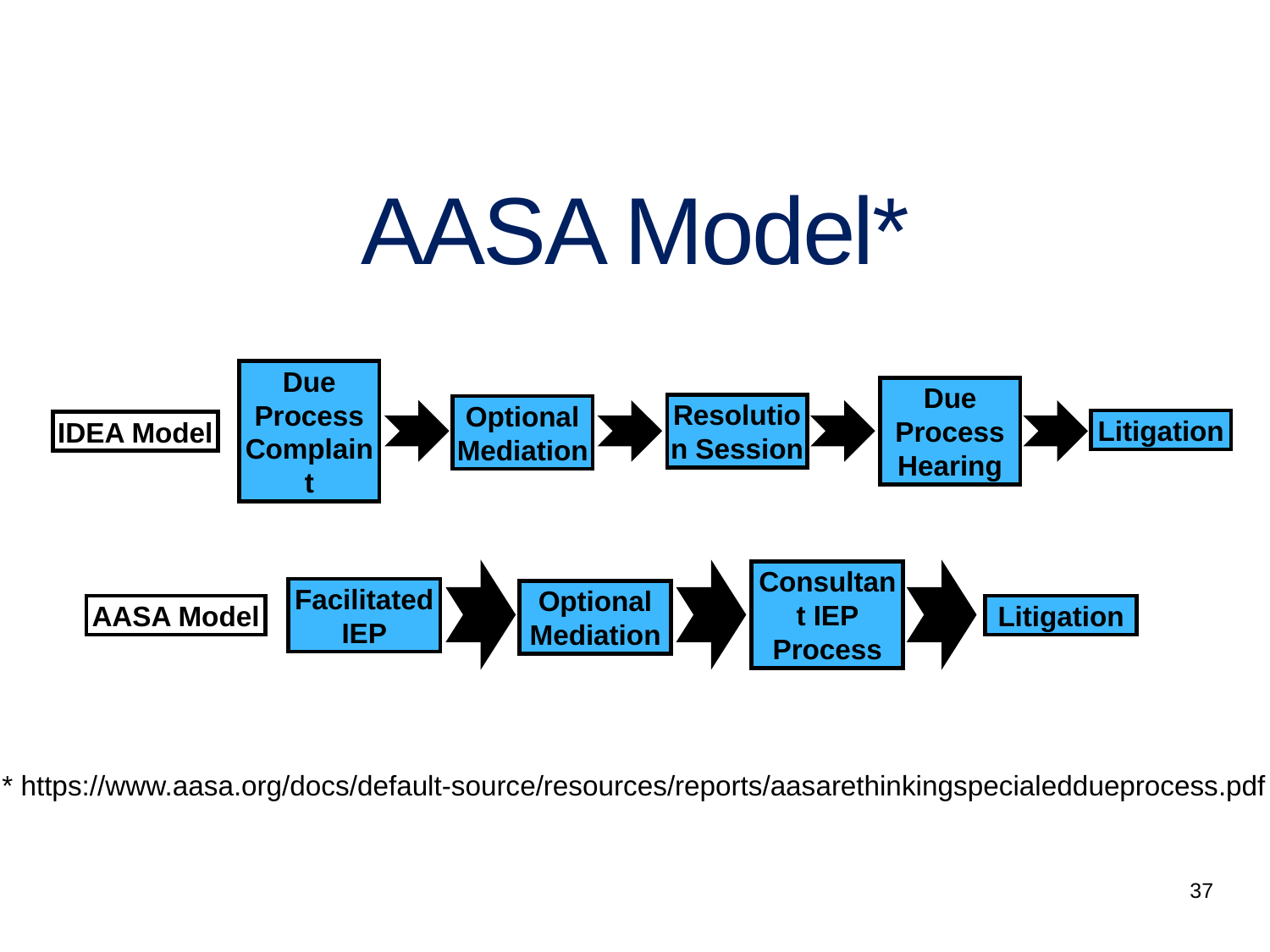

# AASA Model*
Due Process Hearing
Due Process Complaint
Resolution Session
Optional Mediation

Litigation
IDEA Model

Consultant IEP Process
Facilitated IEP
Optional Mediation
Litigation
AASA Model
* https://www.aasa.org/docs/default-source/resources/reports/aasarethinkingspecialeddueprocess.pdf
37